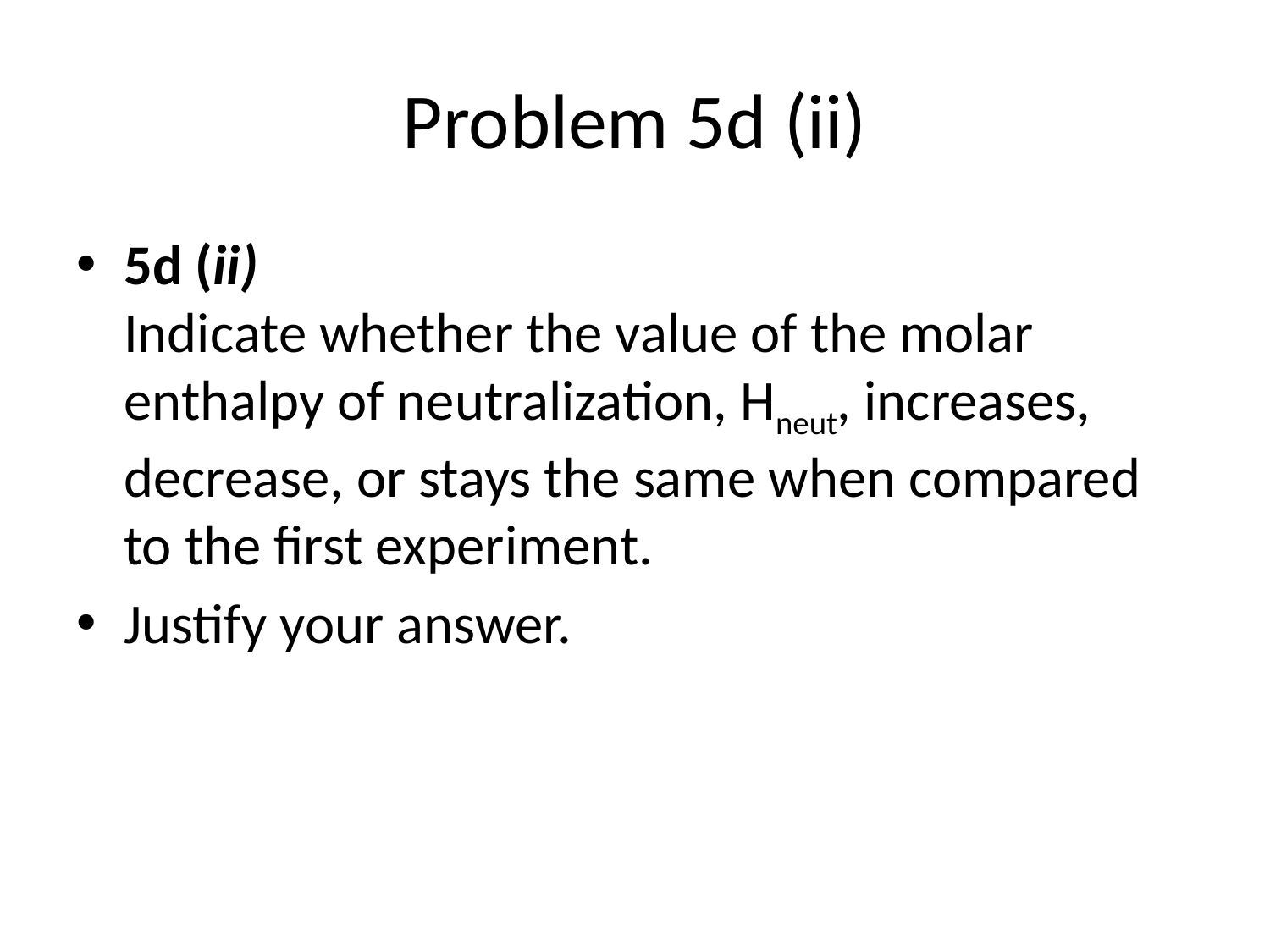

# Problem 5d (ii)
5d (ii)
Indicate whether the value of the molar enthalpy of neutralization, Hneut, increases, decrease, or stays the same when compared to the first experiment.
Justify your answer.